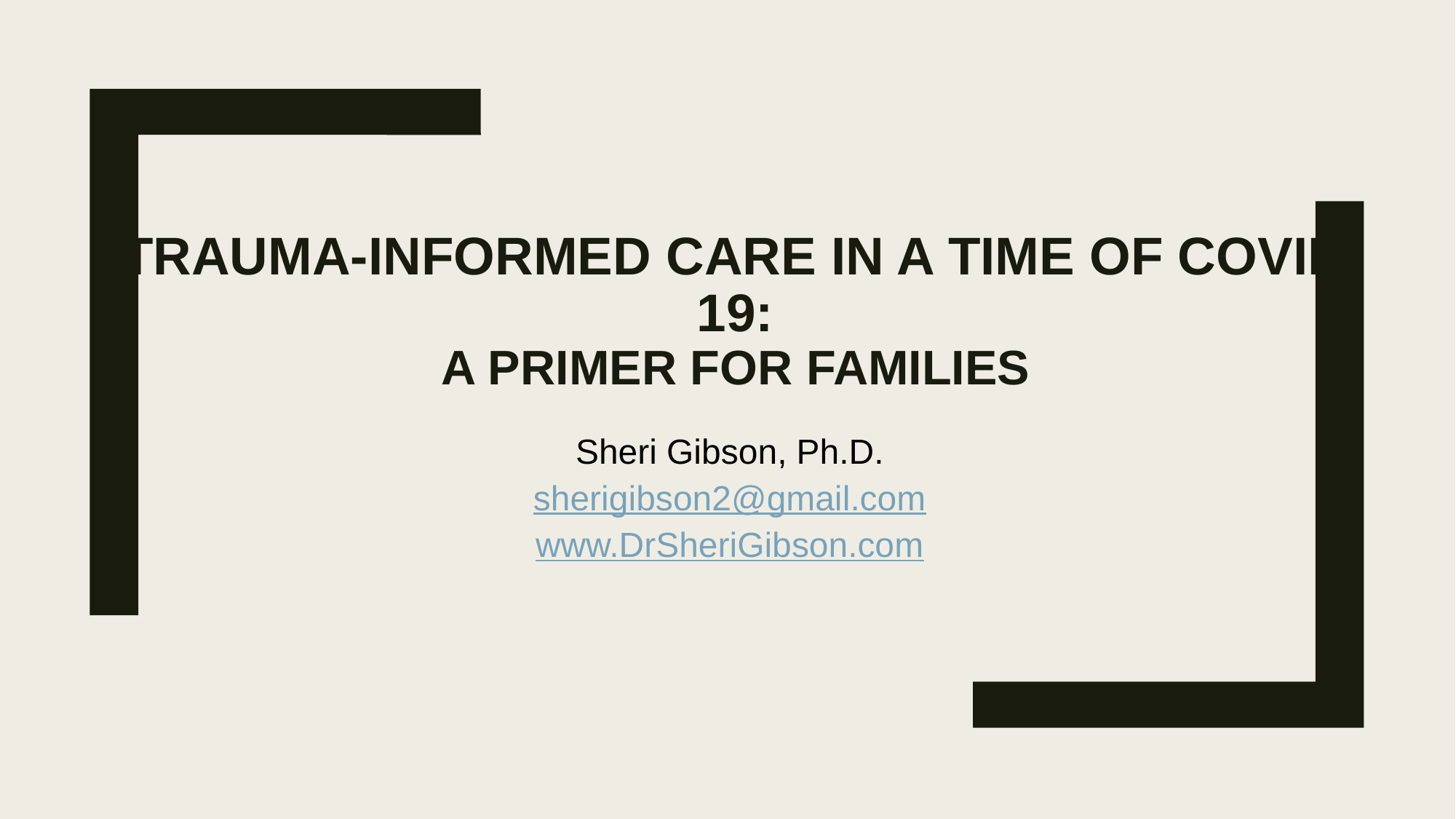

# trauma-informed care in a Time of COVID-19: A primer for families
Sheri Gibson, Ph.D.
sherigibson2@gmail.com
www.DrSheriGibson.com